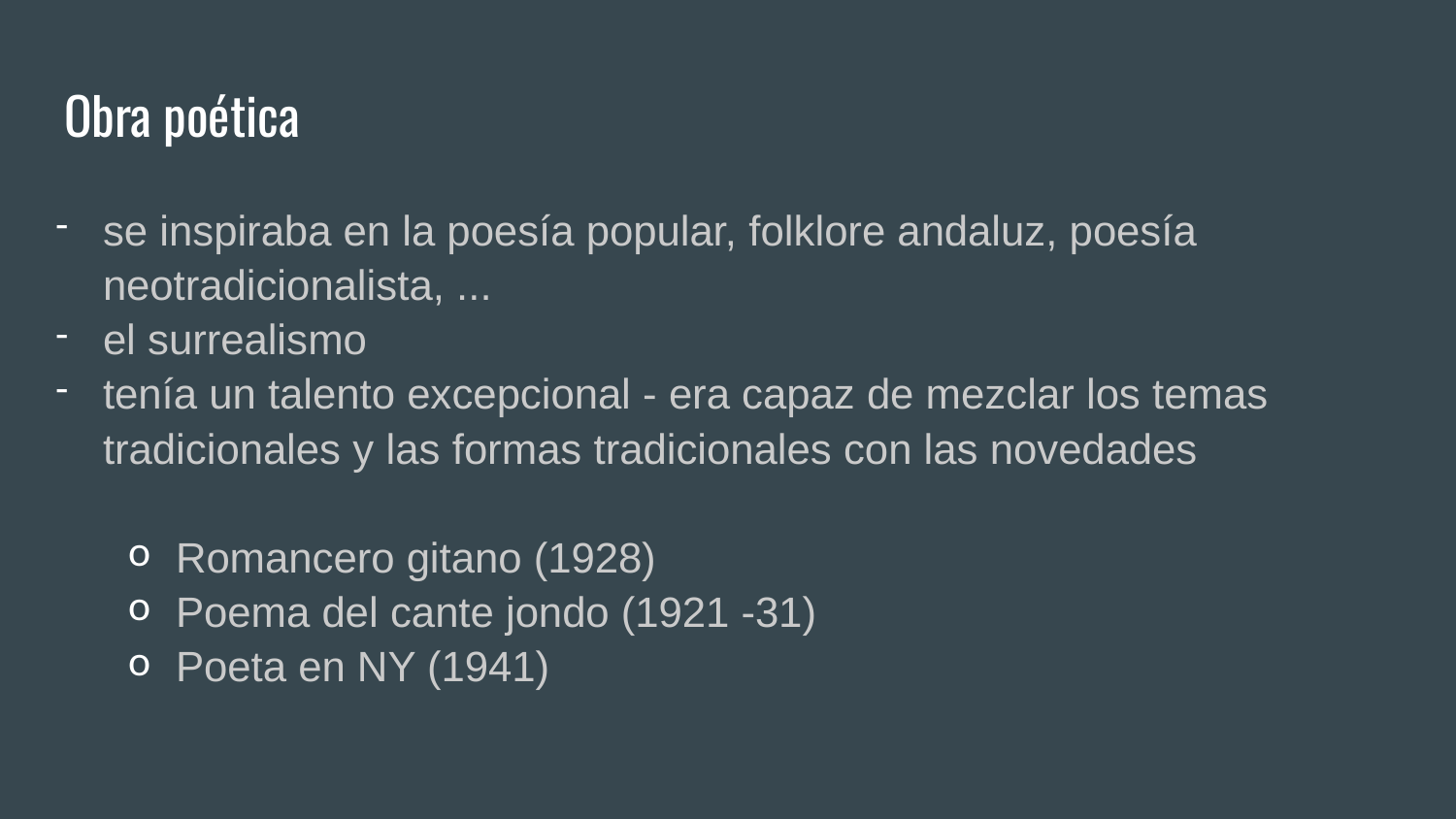

# Obra poética

se inspiraba en la poesía popular, folklore andaluz, poesía neotradicionalista, ...
el surrealismo
tenía un talento excepcional - era capaz de mezclar los temas tradicionales y las formas tradicionales con las novedades

Romancero gitano (1928)
Poema del cante jondo (1921 -31)
Poeta en NY (1941)